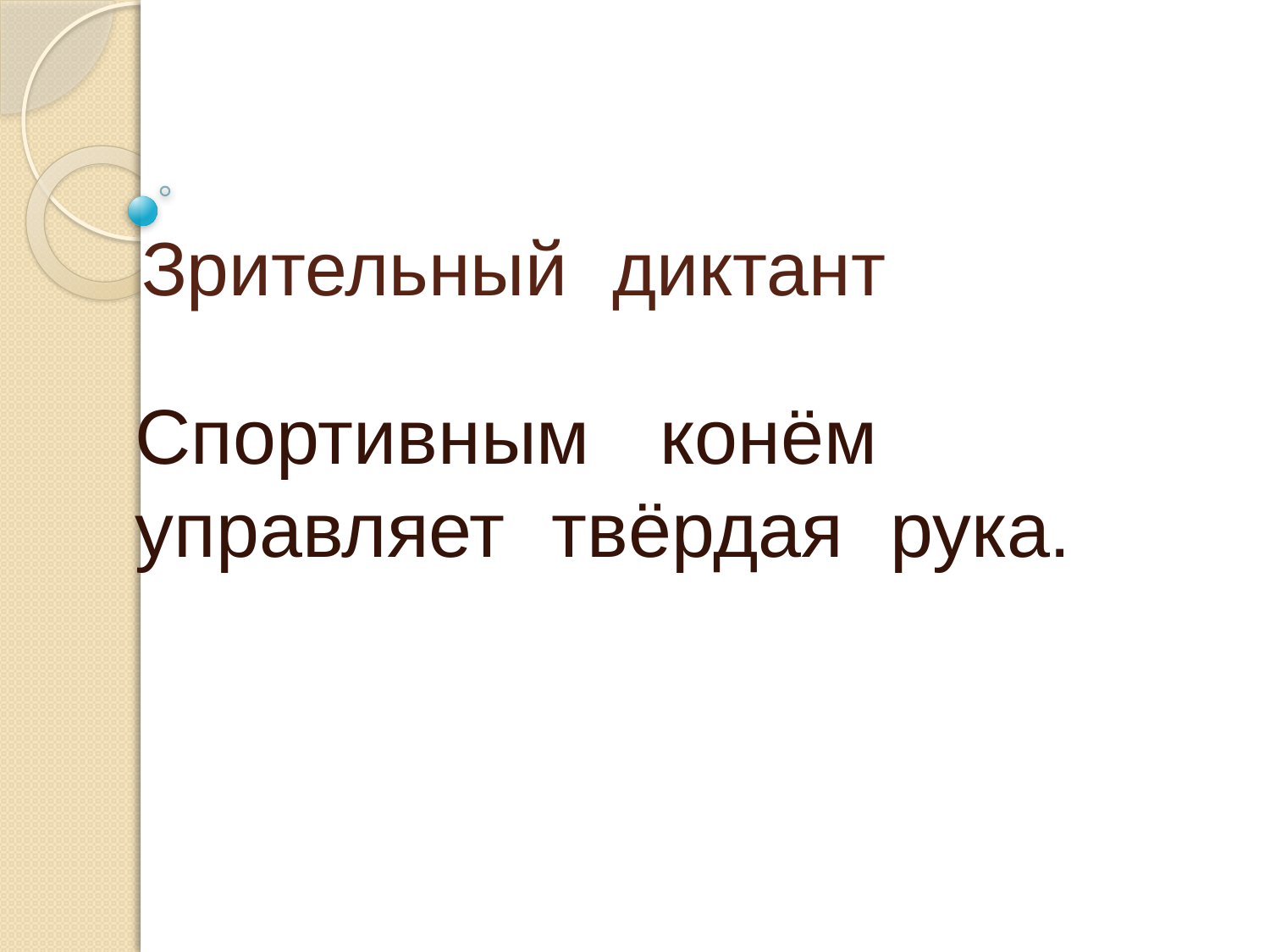

# Зрительный  диктант
Спортивным   конём   управляет  твёрдая  рука.